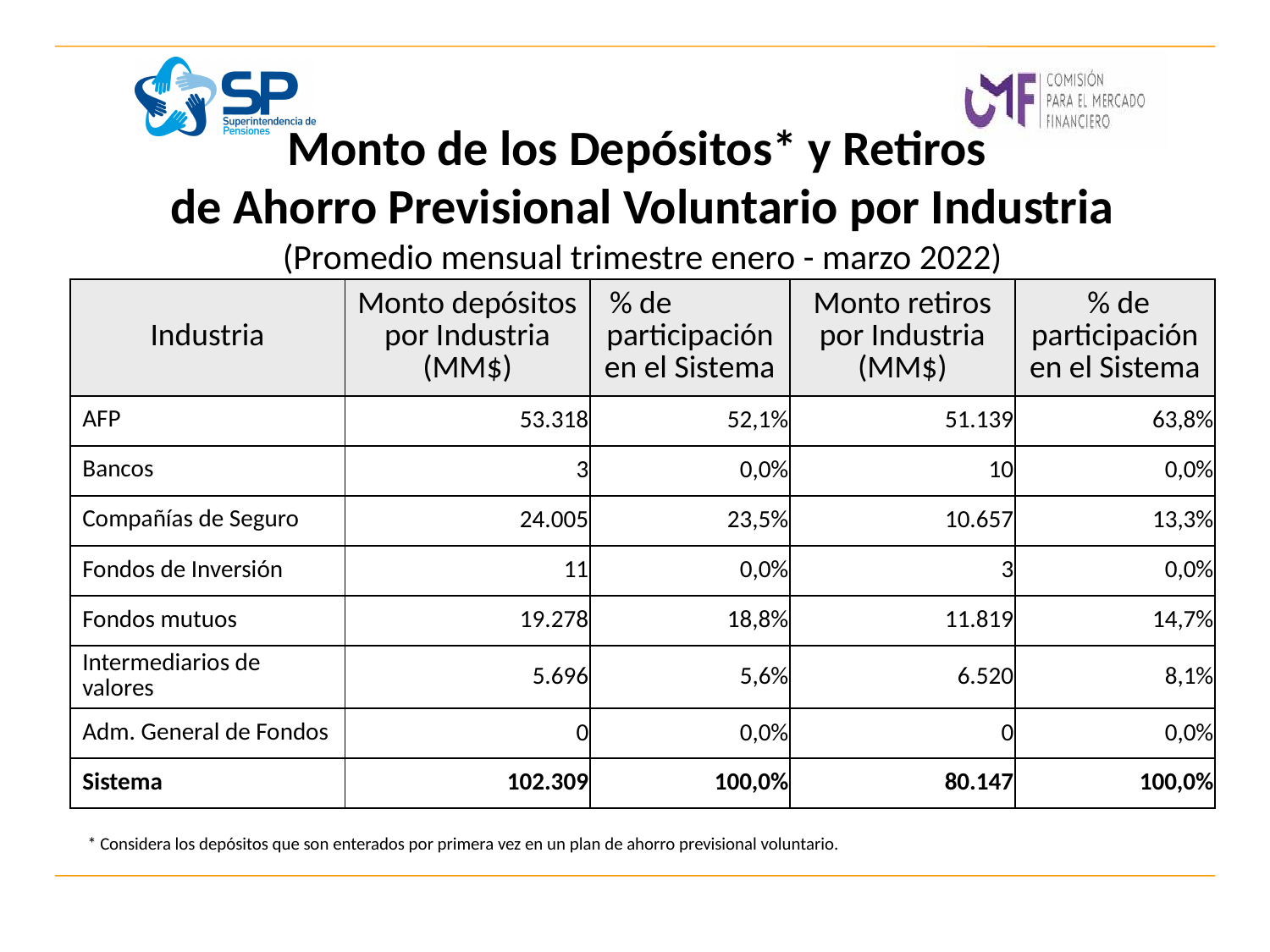

# Monto de los Depósitos* y Retiros de Ahorro Previsional Voluntario por Industria (Promedio mensual trimestre enero - marzo 2022)
| Industria | Monto depósitos por Industria (MM$) | % de participación en el Sistema | Monto retiros por Industria (MM$) | % de participación en el Sistema |
| --- | --- | --- | --- | --- |
| AFP | 53.318 | 52,1% | 51.139 | 63,8% |
| Bancos | 3 | 0,0% | 10 | 0,0% |
| Compañías de Seguro | 24.005 | 23,5% | 10.657 | 13,3% |
| Fondos de Inversión | 11 | 0,0% | 3 | 0,0% |
| Fondos mutuos | 19.278 | 18,8% | 11.819 | 14,7% |
| Intermediarios de valores | 5.696 | 5,6% | 6.520 | 8,1% |
| Adm. General de Fondos | 0 | 0,0% | 0 | 0,0% |
| Sistema | 102.309 | 100,0% | 80.147 | 100,0% |
* Considera los depósitos que son enterados por primera vez en un plan de ahorro previsional voluntario.